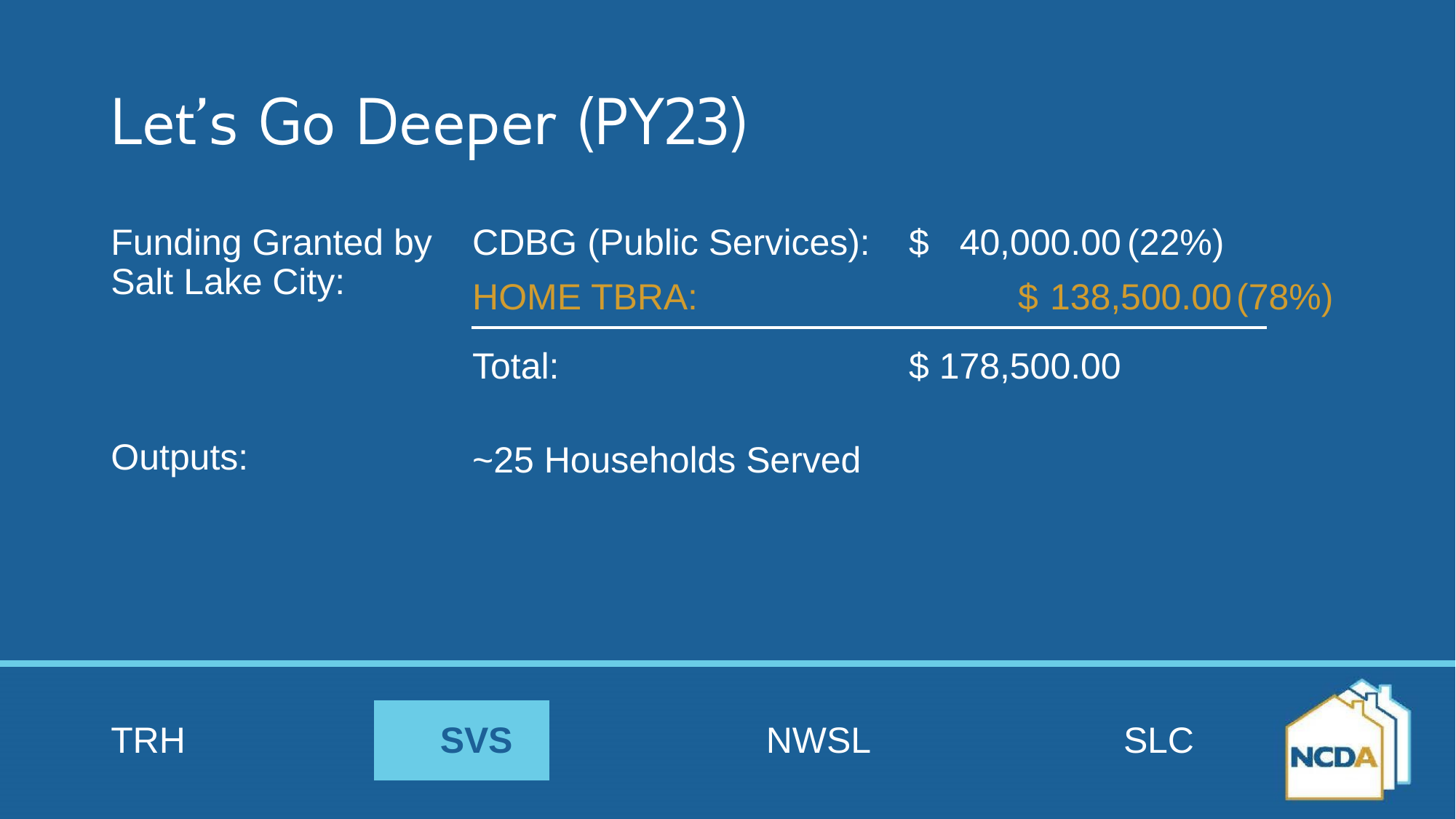

# Let’s Go Deeper (PY23)
Funding Granted by Salt Lake City:

Outputs:
CDBG (Public Services):	$   40,000.00	(22%)
HOME TBRA:			$  138,500.00	(78%)
Total:				$ 178,500.00
~25 Households Served

TRH                         SVS                         NWSL                         SLC